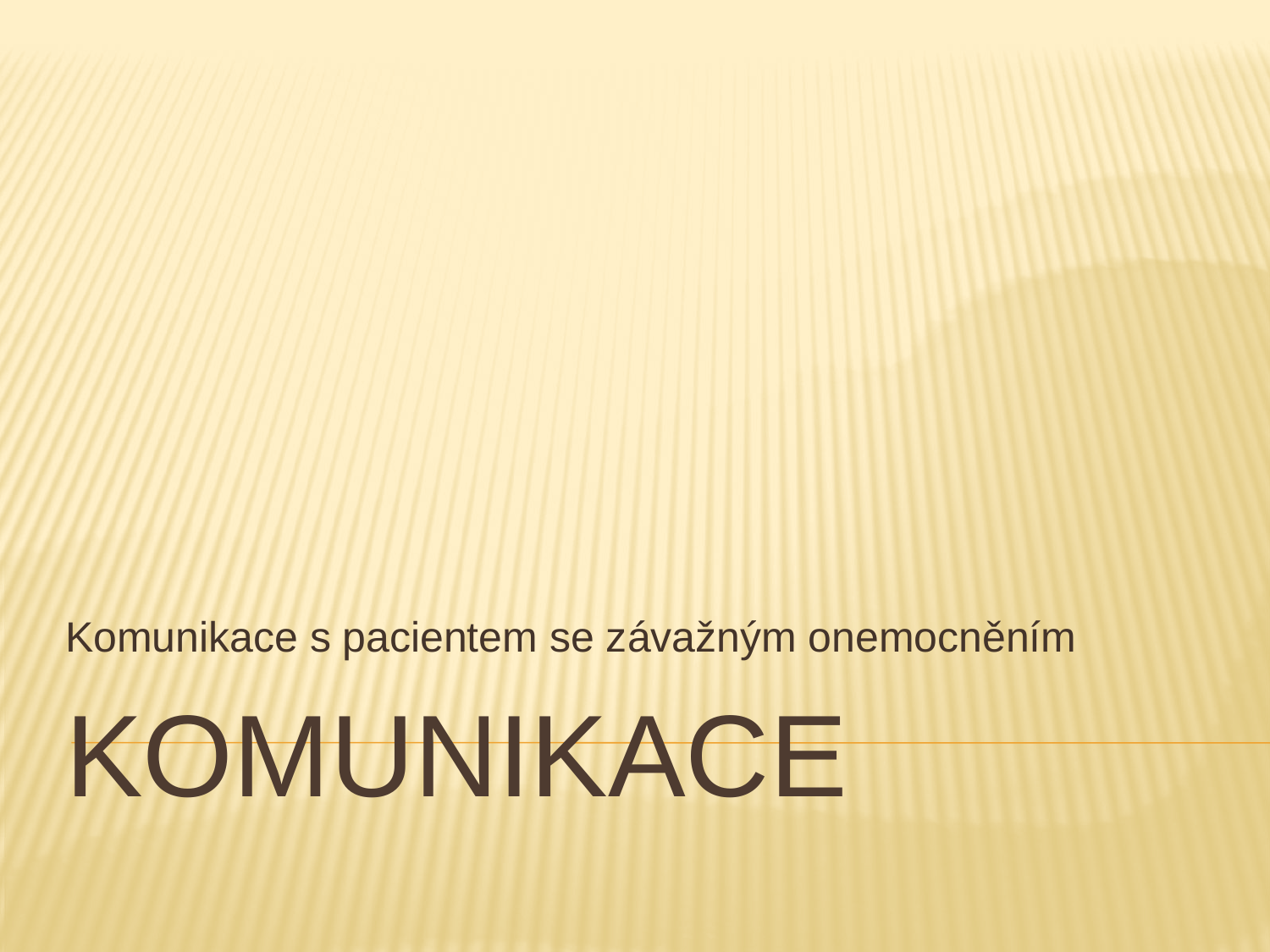

Komunikace s pacientem se závažným onemocněním
# Komunikace